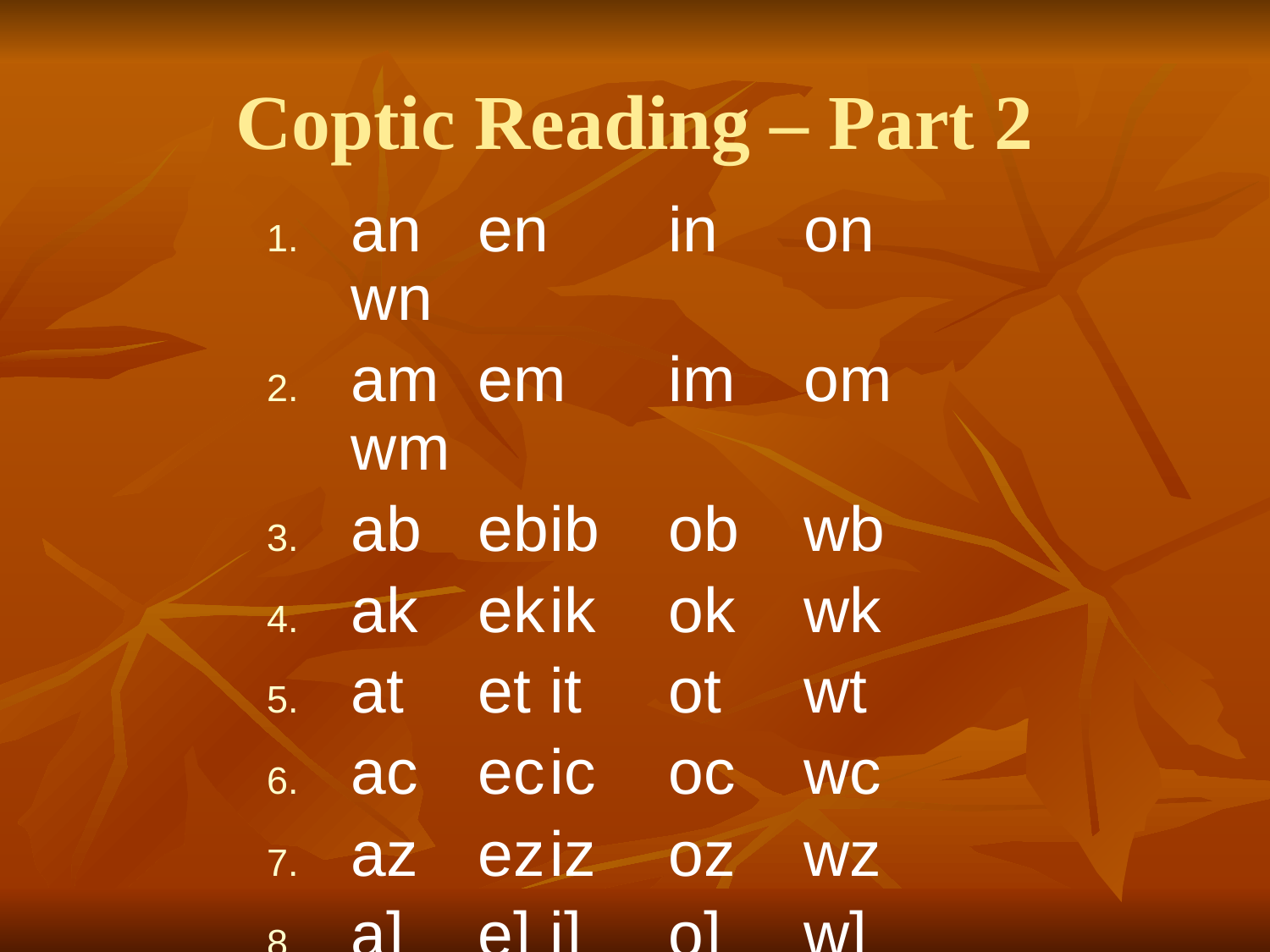

# Coptic Reading – Part 2
an 	en  	in 	on 	wn
am	em	im	om	wm
ab	eb	ib	ob	wb
ak 	ek	ik	ok	wk
at 	et	it	ot	wt
ac	ec	ic	oc	wc
az	ez	iz	oz	wz
a]	e]	i]	o]	w]